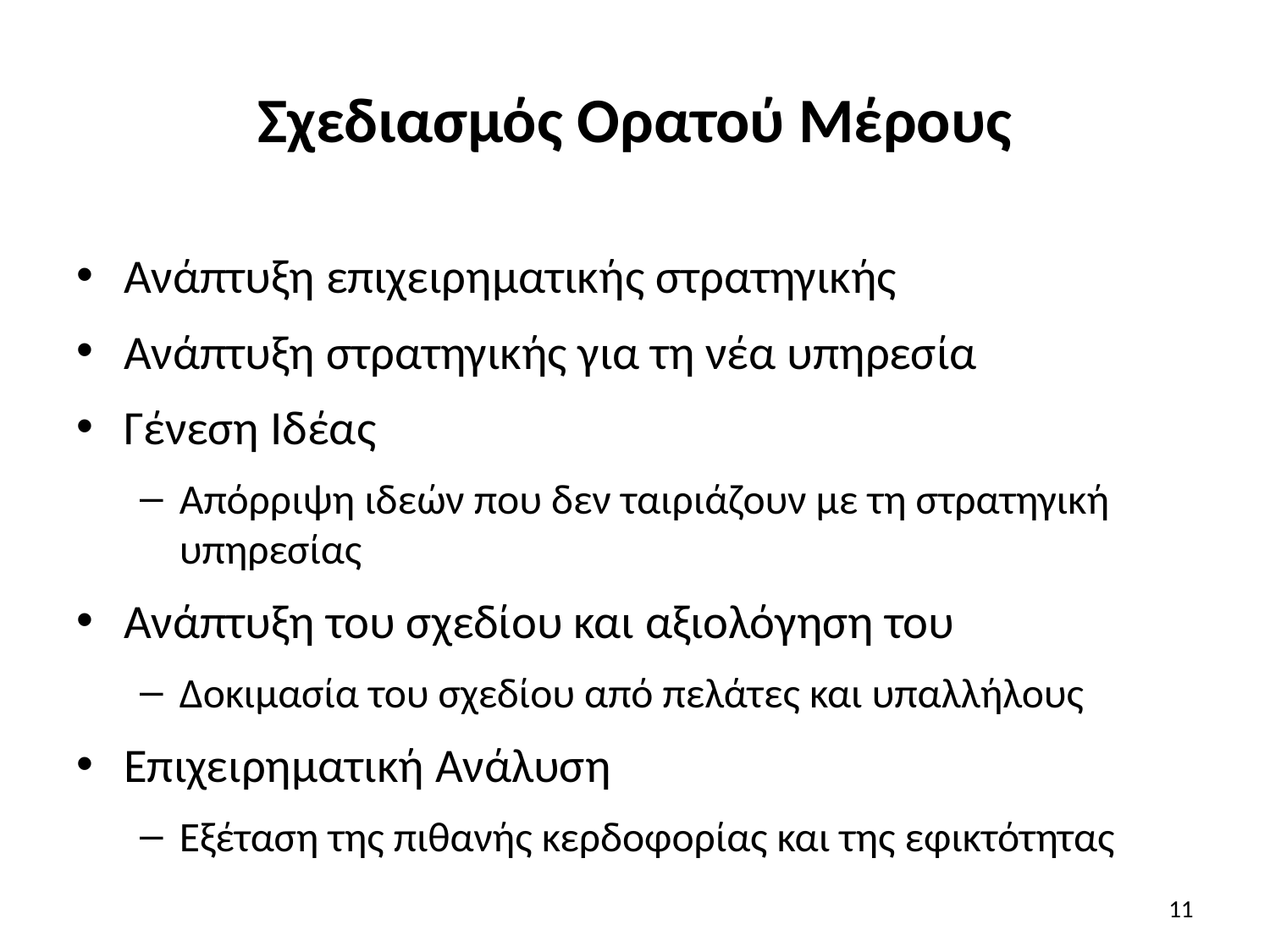

# Σχεδιασμός Ορατού Μέρους
Ανάπτυξη επιχειρηματικής στρατηγικής
Ανάπτυξη στρατηγικής για τη νέα υπηρεσία
Γένεση Ιδέας
Απόρριψη ιδεών που δεν ταιριάζουν με τη στρατηγική υπηρεσίας
Ανάπτυξη του σχεδίου και αξιολόγηση του
Δοκιμασία του σχεδίου από πελάτες και υπαλλήλους
Επιχειρηματική Ανάλυση
Εξέταση της πιθανής κερδοφορίας και της εφικτότητας
11